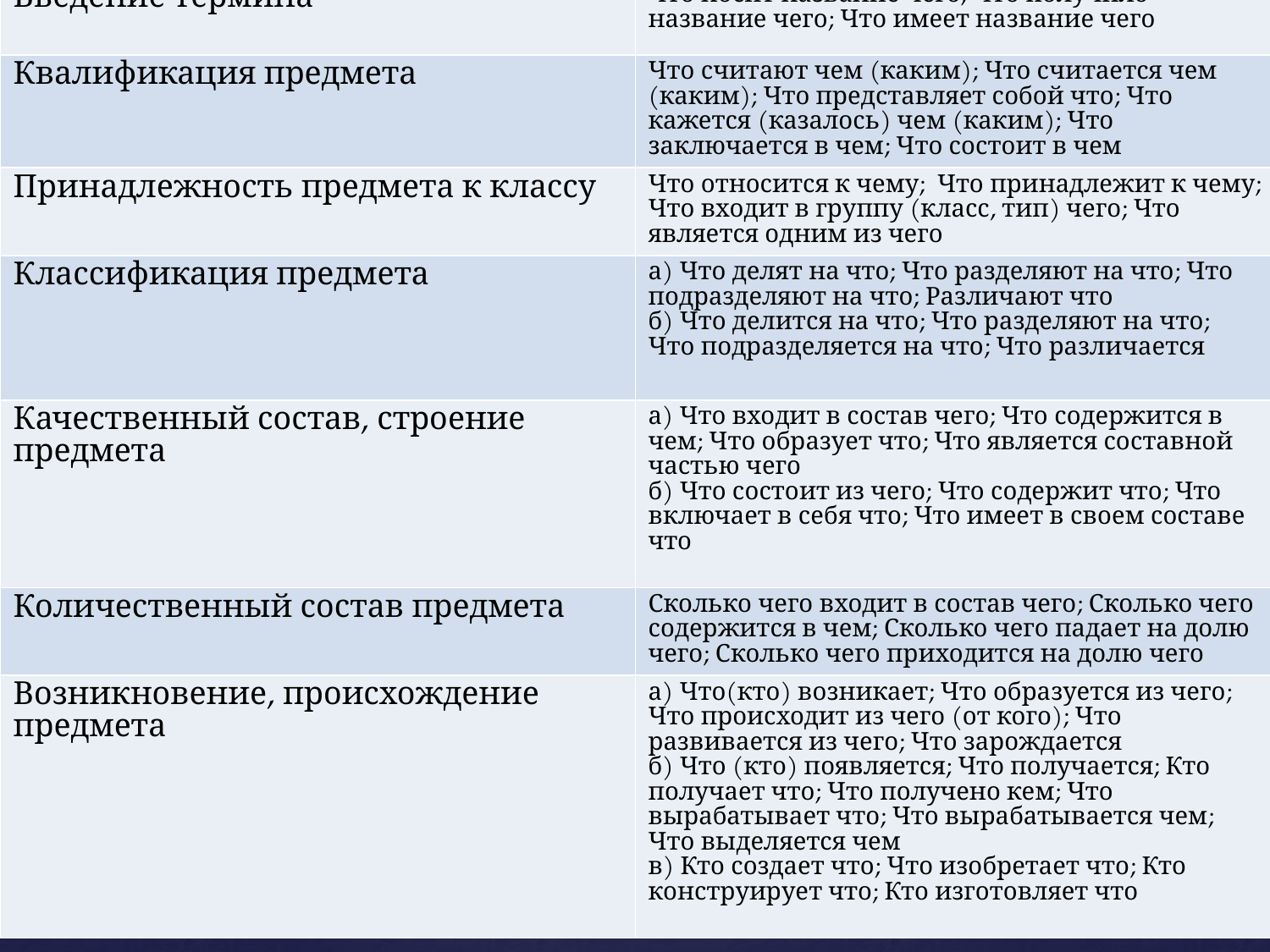

| Смысло-речевая ситуация (функция) | Языковые средства (форма) |
| --- | --- |
| Определение предмета (дефиниция) | Что есть что; Что – это что; Что называется чем; Что называют чем |
| Введение термина | Что носит название чего; Что получило название чего; Что имеет название чего |
| Квалификация предмета | Что считают чем (каким); Что считается чем (каким); Что представляет собой что; Что кажется (казалось) чем (каким); Что заключается в чем; Что состоит в чем |
| Принадлежность предмета к классу | Что относится к чему;  Что принадлежит к чему; Что входит в группу (класс, тип) чего; Что является одним из чего |
| Классификация предмета | а) Что делят на что; Что разделяют на что; Что подразделяют на что; Различают что б) Что делится на что; Что разделяют на что; Что подразделяется на что; Что различается |
| Качественный состав, строение предмета | а) Что входит в состав чего; Что содержится в чем; Что образует что; Что является составной частью чего б) Что состоит из чего; Что содержит что; Что включает в себя что; Что имеет в своем составе что |
| Количественный состав предмета | Сколько чего входит в состав чего; Сколько чего содержится в чем; Сколько чего падает на долю чего; Сколько чего приходится на долю чего |
| Возникновение, происхождение предмета | а) Что(кто) возникает; Что образуется из чего; Что происходит из чего (от кого); Что развивается из чего; Что зарождается б) Что (кто) появляется; Что получается; Кто получает что; Что получено кем; Что вырабатывает что; Что вырабатывается чем; Что выделяется чем в) Кто создает что; Что изобретает что; Кто конструирует что; Кто изготовляет что |
#